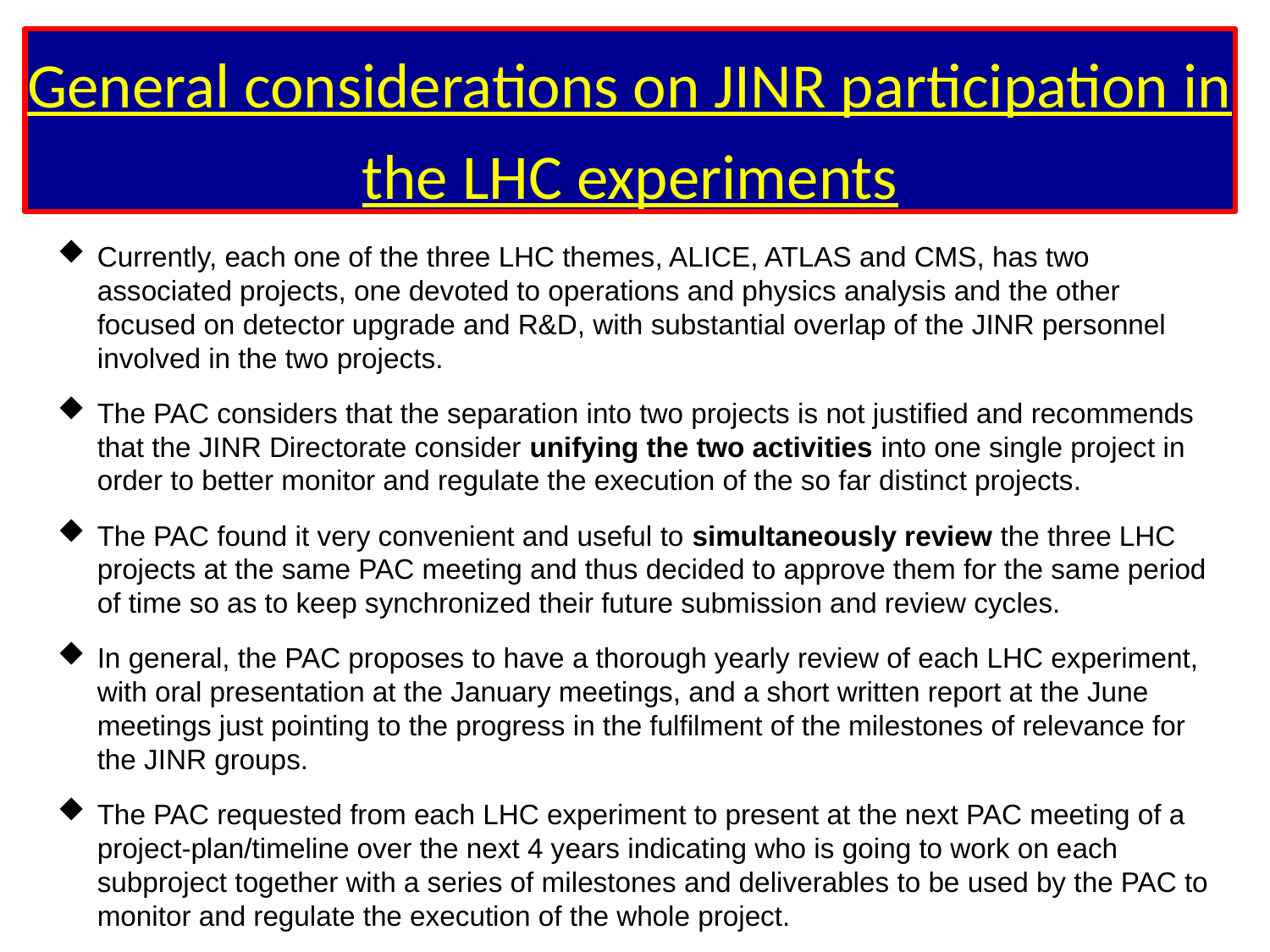

# General considerations on JINR participation in the LHC experiments

Currently, each one of the three LHC themes, ALICE, ATLAS and CMS, has two associated projects, one devoted to operations and physics analysis and the other focused on detector upgrade and R&D, with substantial overlap of the JINR personnel involved in the two projects.
The PAC considers that the separation into two projects is not justified and recommends that the JINR Directorate consider unifying the two activities into one single project in order to better monitor and regulate the execution of the so far distinct projects.
The PAC found it very convenient and useful to simultaneously review the three LHC projects at the same PAC meeting and thus decided to approve them for the same period of time so as to keep synchronized their future submission and review cycles.
In general, the PAC proposes to have a thorough yearly review of each LHC experiment, with oral presentation at the January meetings, and a short written report at the June meetings just pointing to the progress in the fulfilment of the milestones of relevance for the JINR groups.
The PAC requested from each LHC experiment to present at the next PAC meeting of a project-plan/timeline over the next 4 years indicating who is going to work on each subproject together with a series of milestones and deliverables to be used by the PAC to monitor and regulate the execution of the whole project.